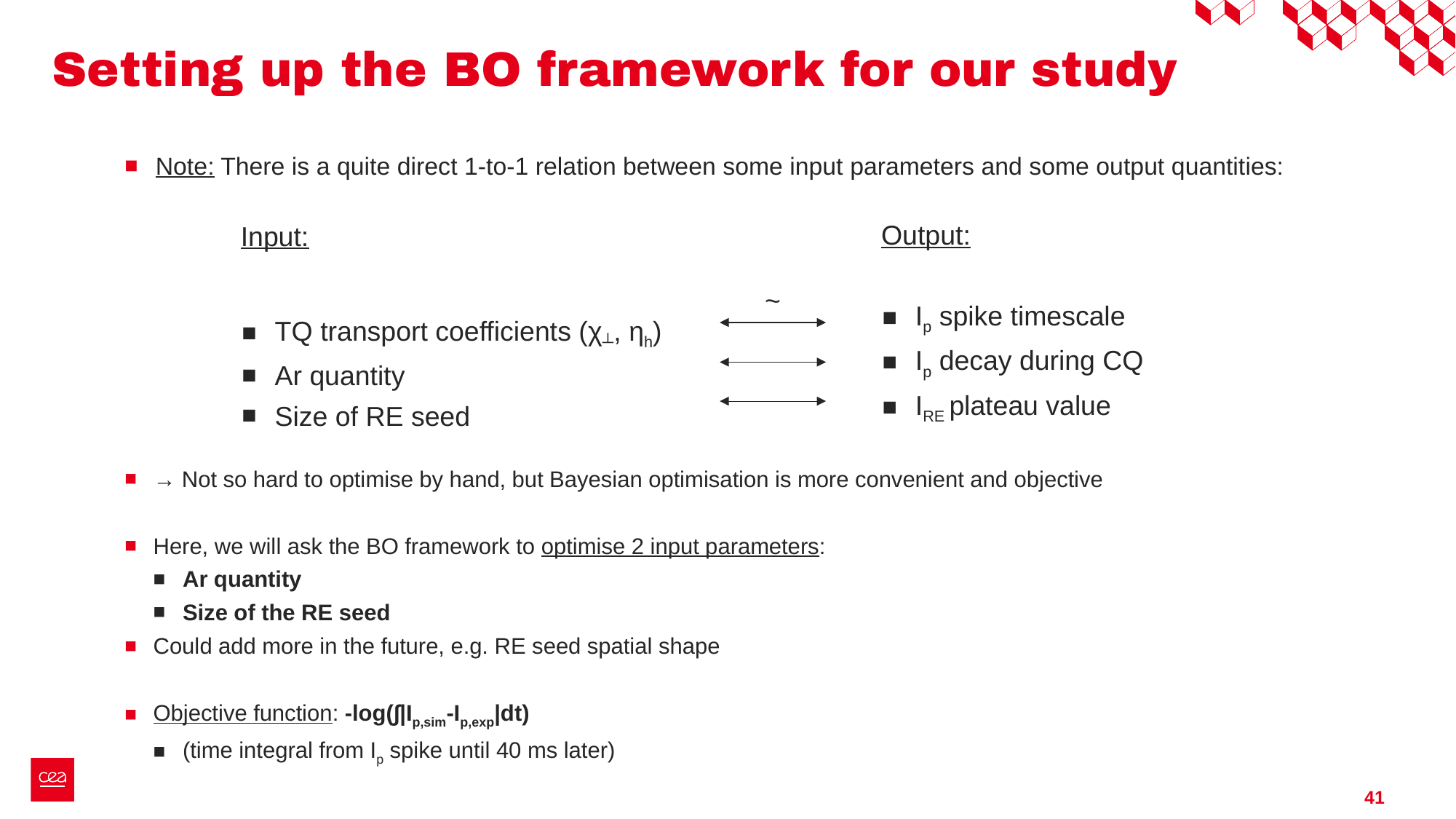

# Setting up the BO framework for our study
Note: There is a quite direct 1-to-1 relation between some input parameters and some output quantities:
    Output:

Ip spike timescale
Ip decay during CQ
IRE plateau value
    Input:

TQ transport coefficients (χ┴, ηh)
Ar quantity
Size of RE seed
~
→ Not so hard to optimise by hand, but Bayesian optimisation is more convenient and objective

Here, we will ask the BO framework to optimise 2 input parameters:
Ar quantity
Size of the RE seed
Could add more in the future, e.g. RE seed spatial shape

Objective function: -log(∫|Ip,sim-Ip,exp|dt)
(time integral from Ip spike until 40 ms later)

41